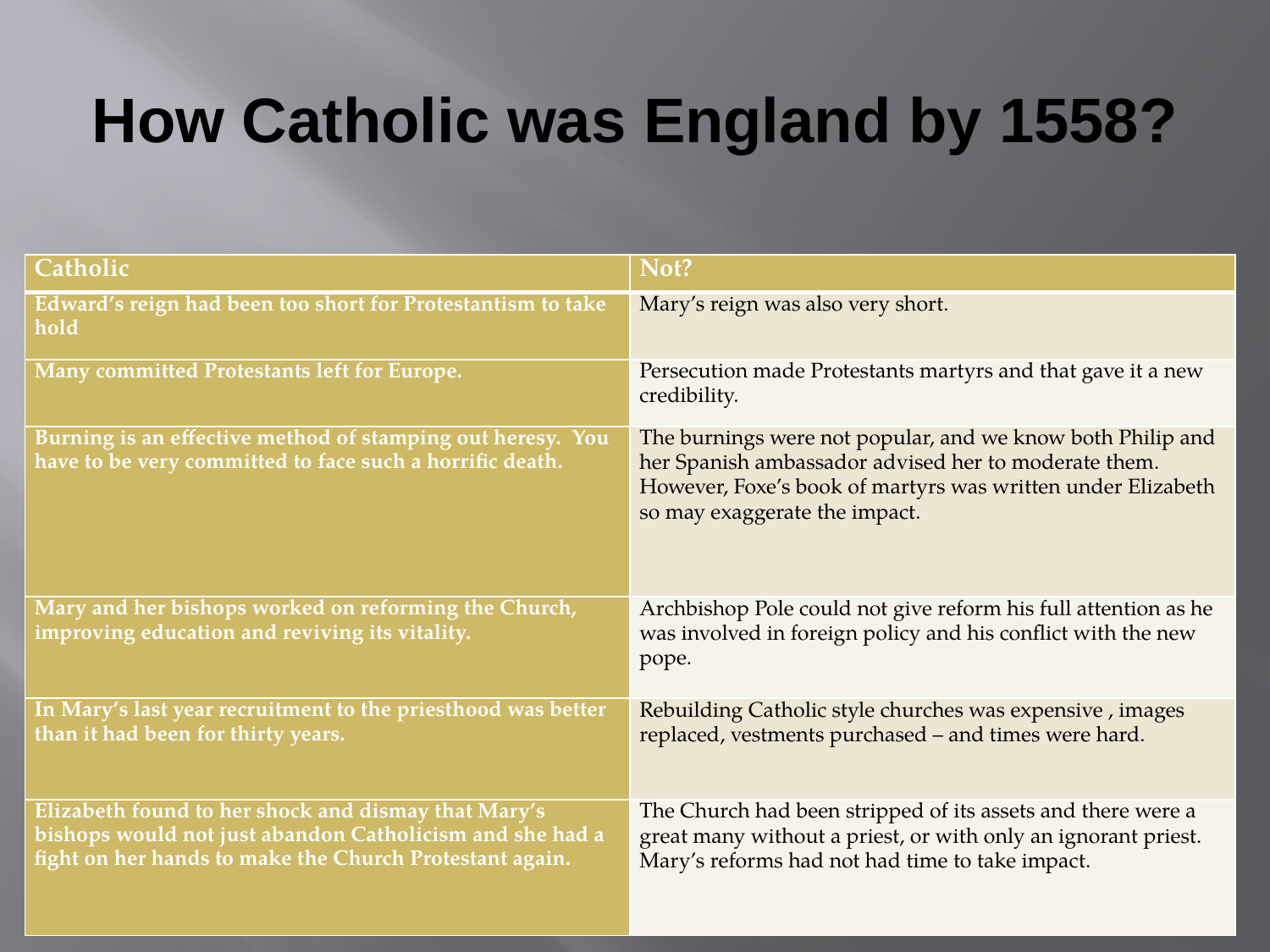

# How Catholic was England by 1558?
| Catholic | Not? |
| --- | --- |
| Edward’s reign had been too short for Protestantism to take hold | Mary’s reign was also very short. |
| Many committed Protestants left for Europe. | Persecution made Protestants martyrs and that gave it a new credibility. |
| Burning is an effective method of stamping out heresy. You have to be very committed to face such a horrific death. | The burnings were not popular, and we know both Philip and her Spanish ambassador advised her to moderate them. However, Foxe’s book of martyrs was written under Elizabeth so may exaggerate the impact. |
| Mary and her bishops worked on reforming the Church, improving education and reviving its vitality. | Archbishop Pole could not give reform his full attention as he was involved in foreign policy and his conflict with the new pope. |
| In Mary’s last year recruitment to the priesthood was better than it had been for thirty years. | Rebuilding Catholic style churches was expensive , images replaced, vestments purchased – and times were hard. |
| Elizabeth found to her shock and dismay that Mary’s bishops would not just abandon Catholicism and she had a fight on her hands to make the Church Protestant again. | The Church had been stripped of its assets and there were a great many without a priest, or with only an ignorant priest. Mary’s reforms had not had time to take impact. |